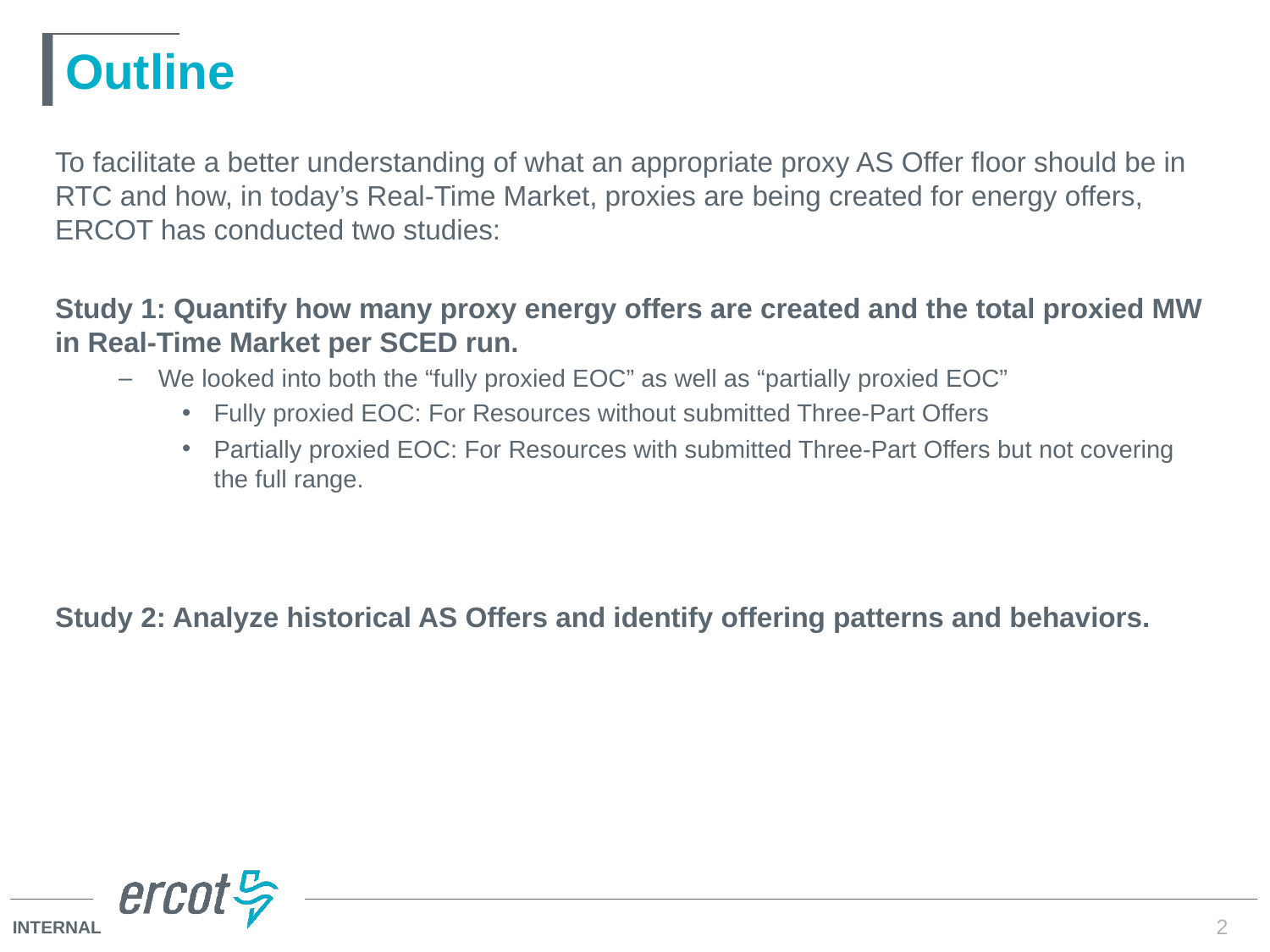

# Outline
To facilitate a better understanding of what an appropriate proxy AS Offer floor should be in RTC and how, in today’s Real-Time Market, proxies are being created for energy offers, ERCOT has conducted two studies:

Study 1: Quantify how many proxy energy offers are created and the total proxied MW in Real-Time Market per SCED run.
We looked into both the “fully proxied EOC” as well as “partially proxied EOC”
Fully proxied EOC: For Resources without submitted Three-Part Offers
Partially proxied EOC: For Resources with submitted Three-Part Offers but not covering the full range.

Study 2: Analyze historical AS Offers and identify offering patterns and behaviors.

2